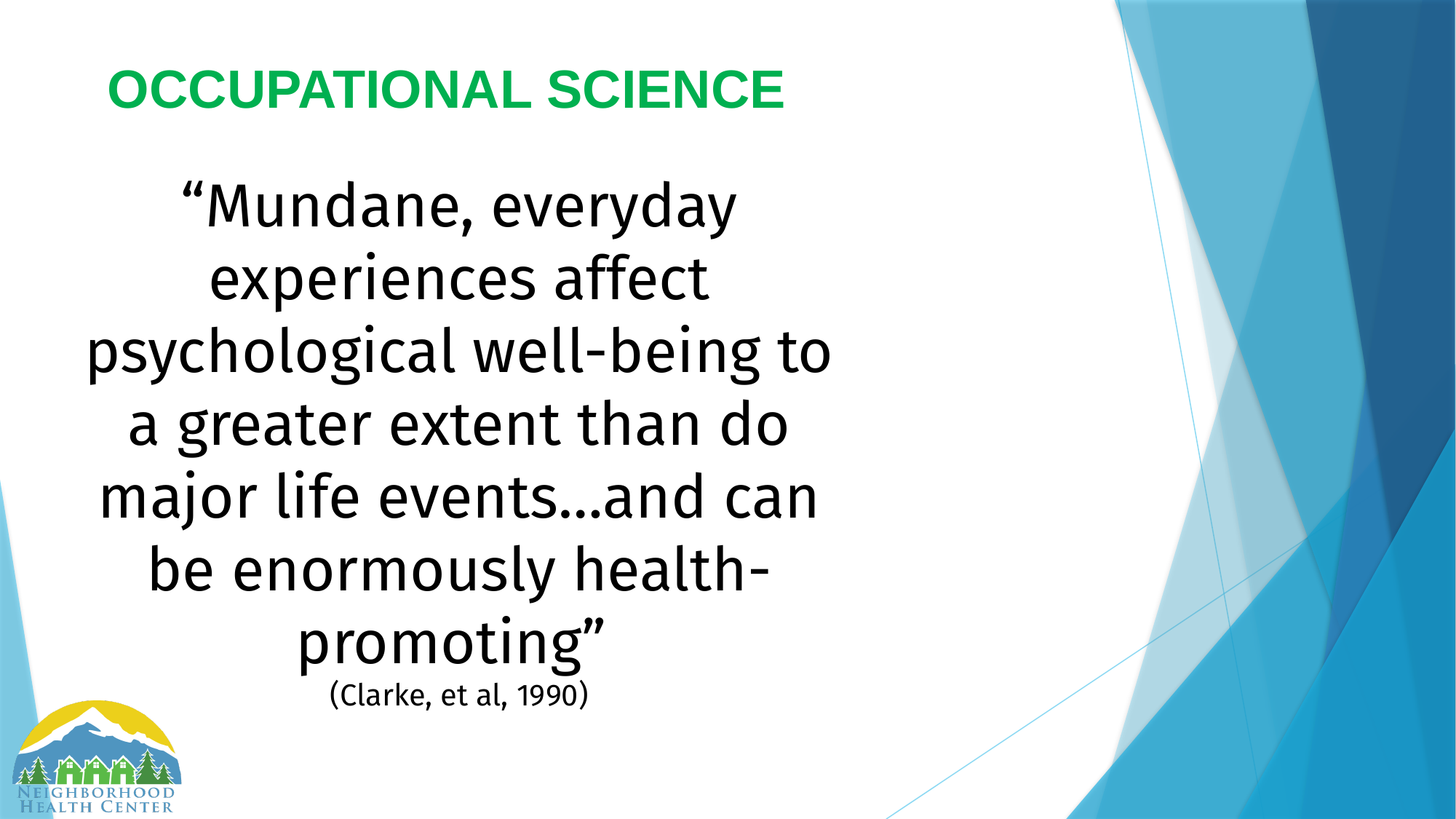

Occupational science
“Mundane, everyday experiences affect psychological well-being to a greater extent than do major life events…and can be enormously health-promoting”
(Clarke, et al, 1990)